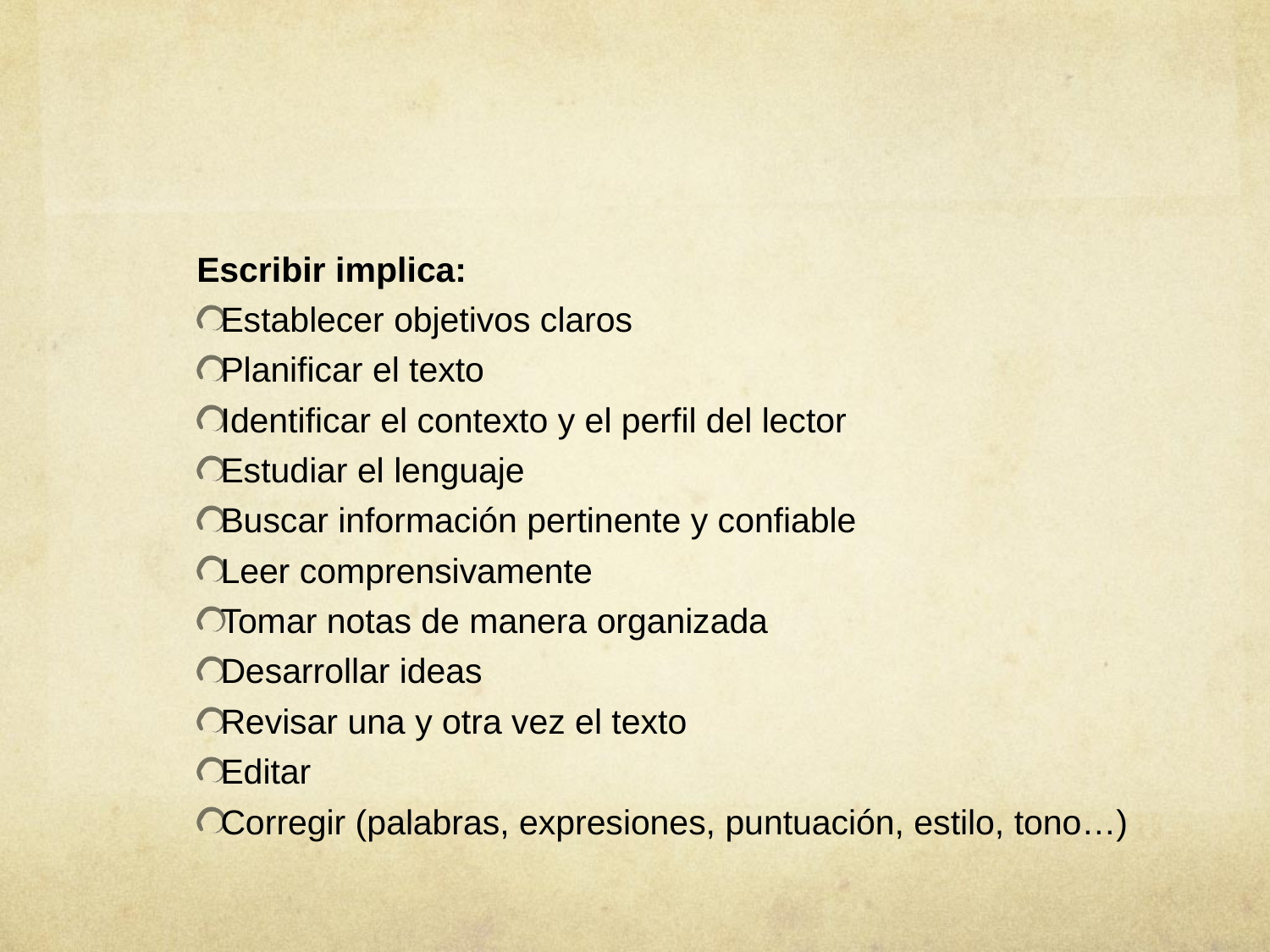

#
Escribir implica:
Establecer objetivos claros
Planificar el texto
Identificar el contexto y el perfil del lector
Estudiar el lenguaje
Buscar información pertinente y confiable
Leer comprensivamente
Tomar notas de manera organizada
Desarrollar ideas
Revisar una y otra vez el texto
Editar
Corregir (palabras, expresiones, puntuación, estilo, tono…)